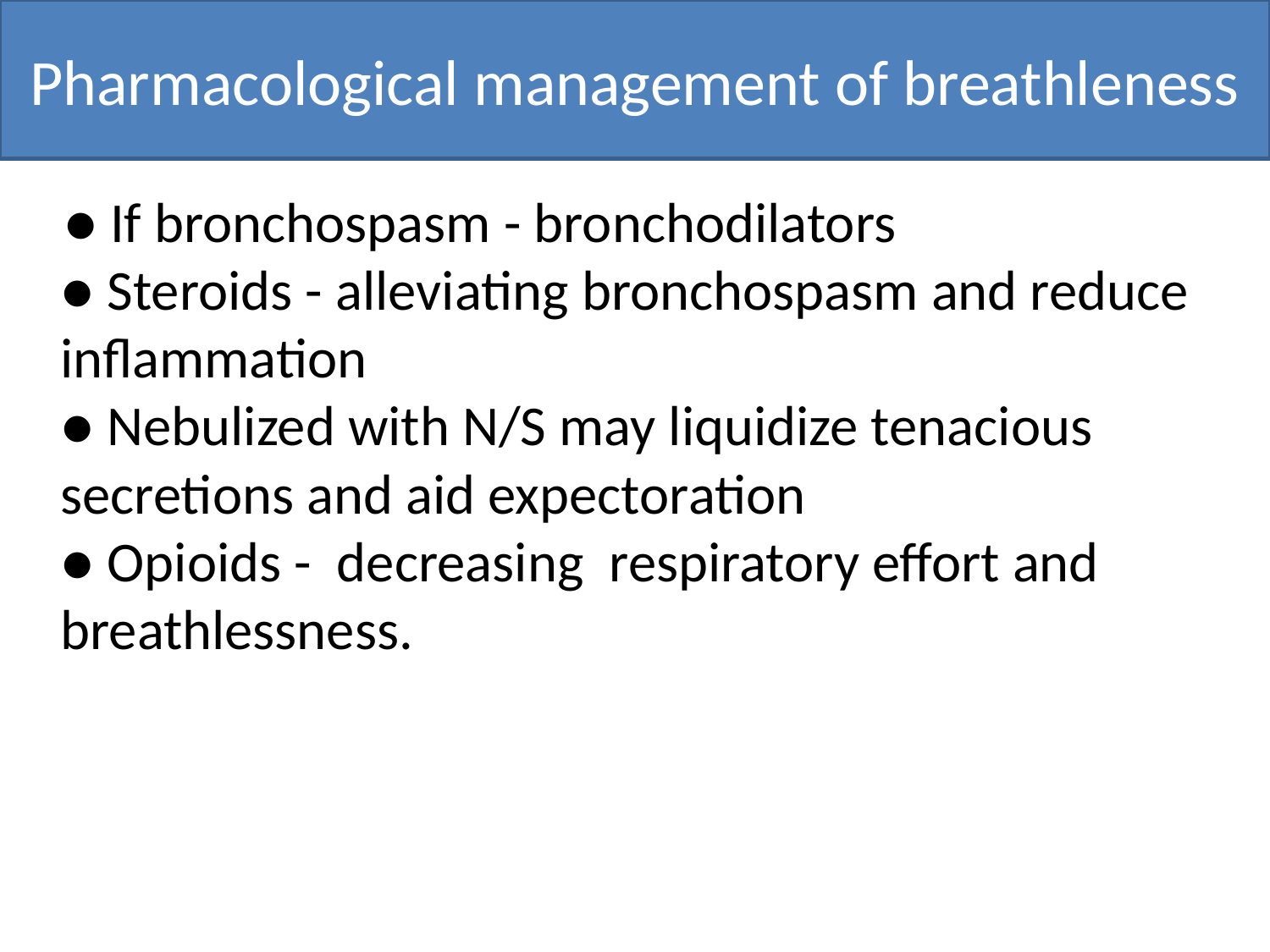

# Pharmacological management of breathleness
    ● If bronchospasm - bronchodilators
● Steroids - alleviating bronchospasm and reduce inflammation
● Nebulized with N/S may liquidize tenacious secretions and aid expectoration
● Opioids -  decreasing  respiratory effort and breathlessness.